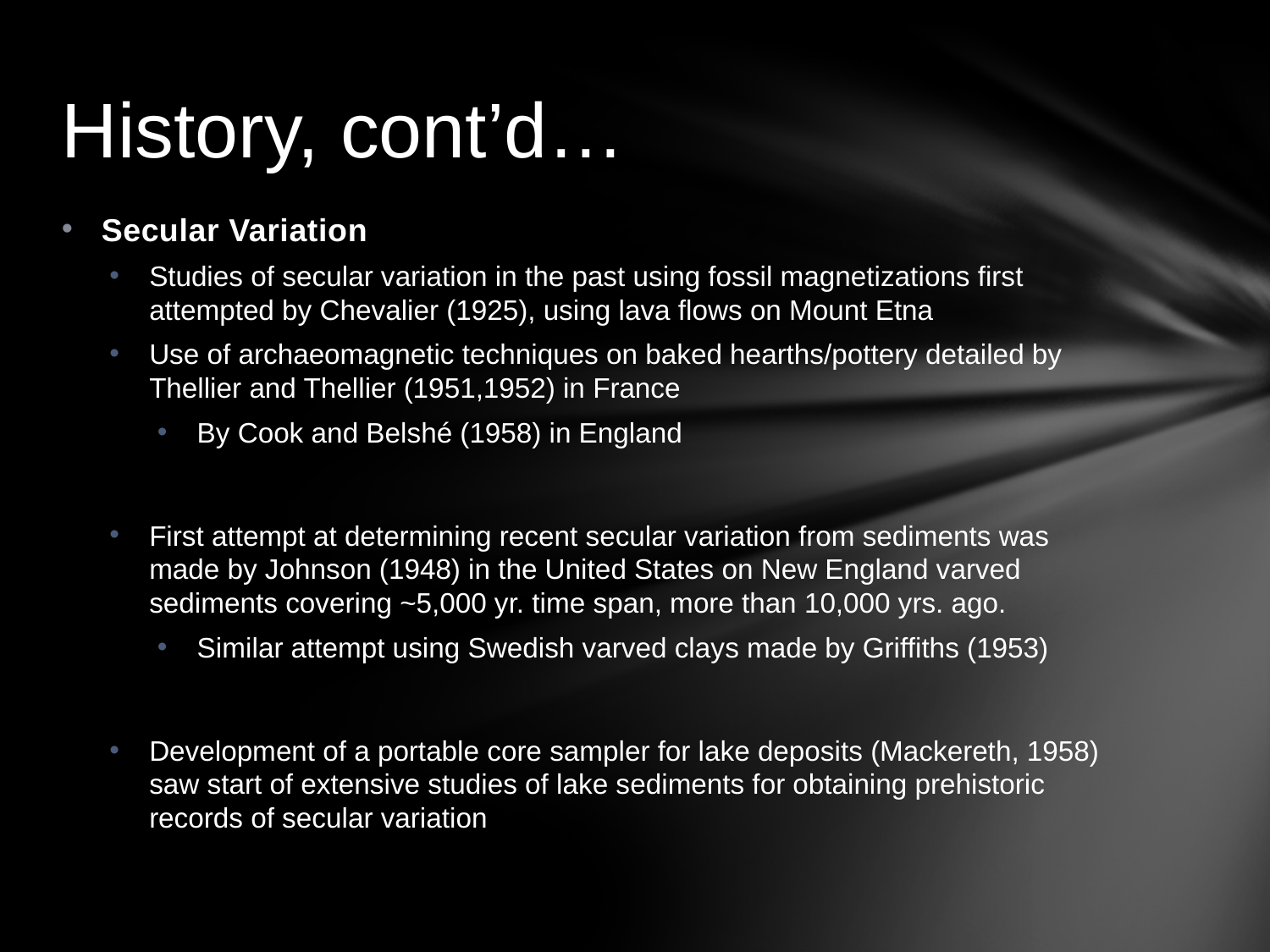

# History, cont’d…
Secular Variation
Studies of secular variation in the past using fossil magnetizations first attempted by Chevalier (1925), using lava flows on Mount Etna
Use of archaeomagnetic techniques on baked hearths/pottery detailed by Thellier and Thellier (1951,1952) in France
By Cook and Belshé (1958) in England

First attempt at determining recent secular variation from sediments was made by Johnson (1948) in the United States on New England varved sediments covering ~5,000 yr. time span, more than 10,000 yrs. ago.
Similar attempt using Swedish varved clays made by Griffiths (1953)

Development of a portable core sampler for lake deposits (Mackereth, 1958) saw start of extensive studies of lake sediments for obtaining prehistoric records of secular variation